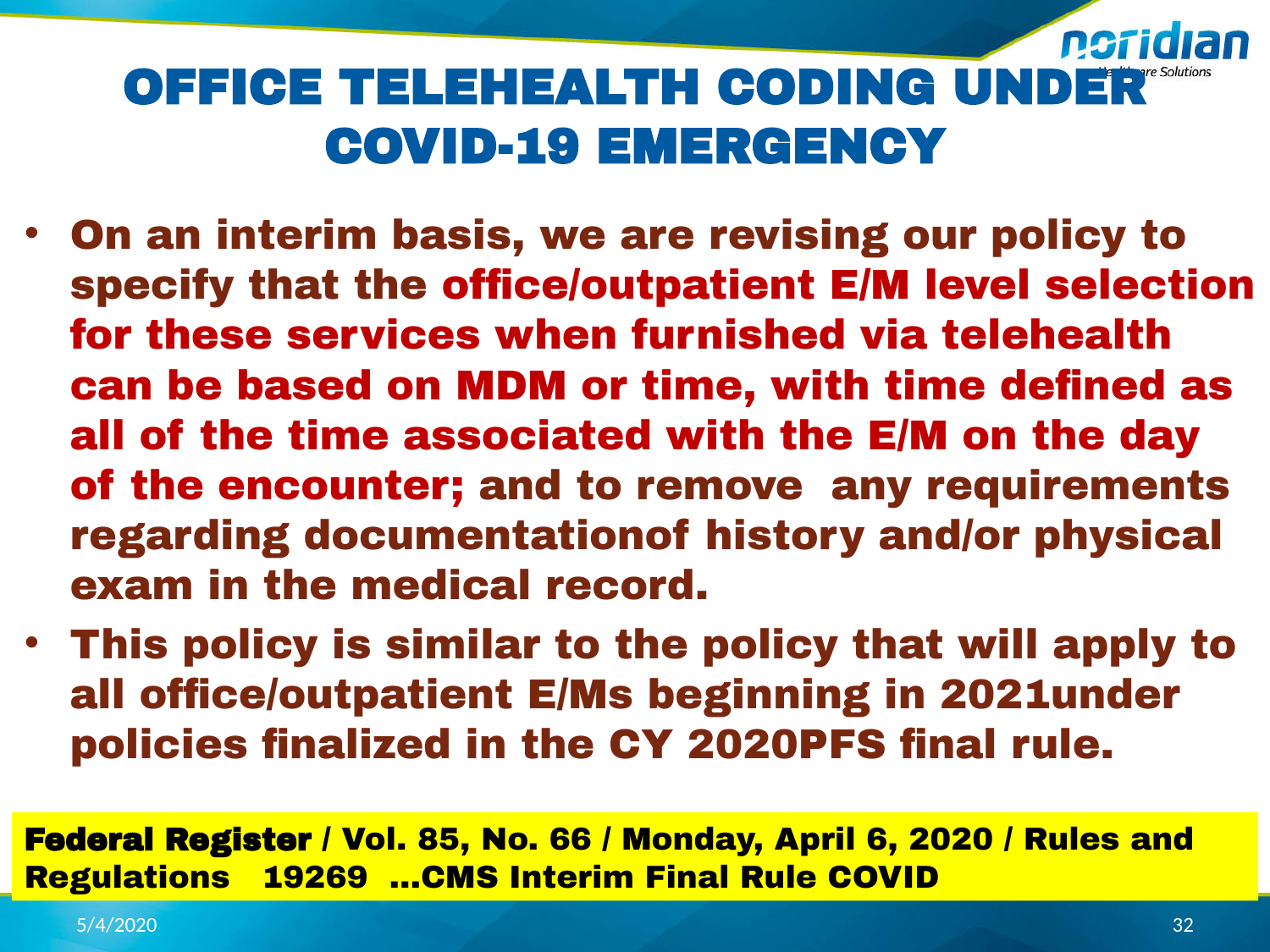

# OFFICE TELEHEALTH CODING UNDER COVID-19 EMERGENCY
On an interim basis, we are revising our policy to specify that the office/outpatient E/M level selection for these services when furnished via telehealth can be based on MDM or time, with time defined as all of the time associated with the E/M on the day of the encounter; and to remove  any requirements regarding documentationof history and/or physical exam in the medical record.
This policy is similar to the policy that will apply to all office/outpatient E/Ms beginning in 2021under policies finalized in the CY 2020PFS final rule.
Federal Register / Vol. 85, No. 66 / Monday, April 6, 2020 / Rules and Regulations   19269  …CMS Interim Final Rule COVID
5/4/2020
32